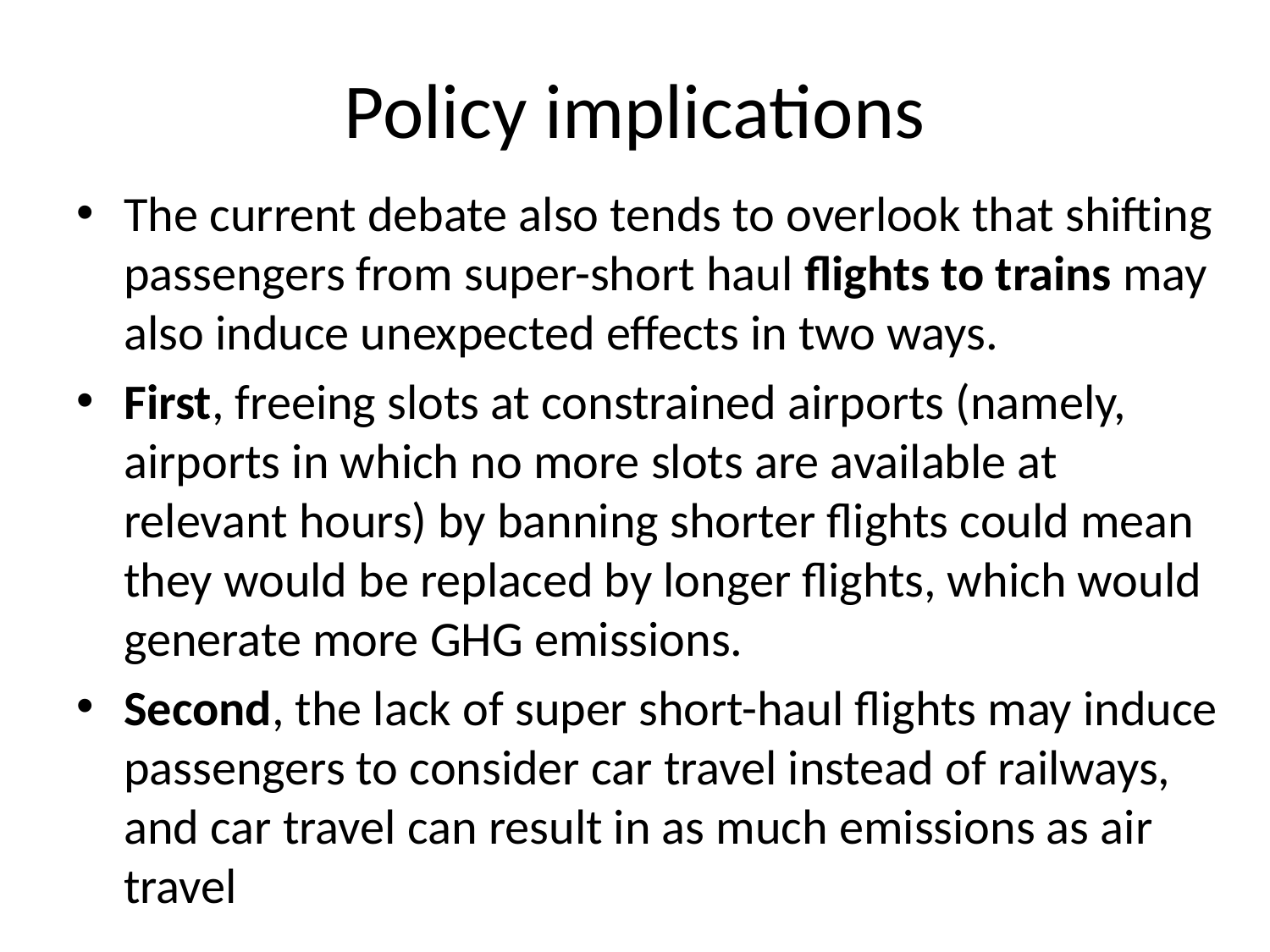

# Policy implications
The current debate also tends to overlook that shifting passengers from super-short haul flights to trains may also induce unexpected effects in two ways.
First, freeing slots at constrained airports (namely, airports in which no more slots are available at relevant hours) by banning shorter flights could mean they would be replaced by longer flights, which would generate more GHG emissions.
Second, the lack of super short-haul flights may induce passengers to consider car travel instead of railways, and car travel can result in as much emissions as air travel